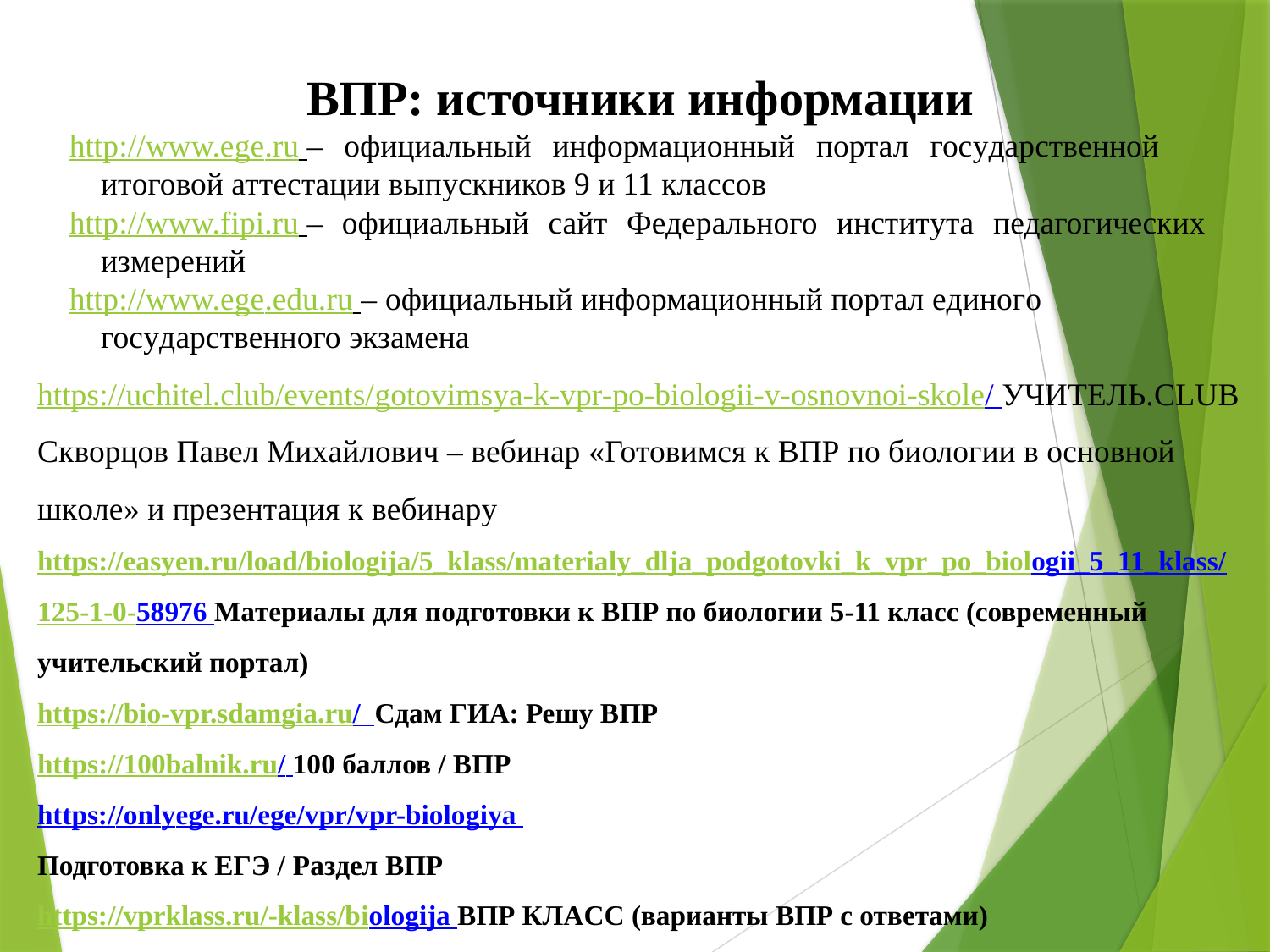

ВПР: источники информации
http://www.ege.ru – официальный информационный портал государственной итоговой аттестации выпускников 9 и 11 классов
http://www.fipi.ru – официальный сайт Федерального института педагогических измерений
http://www.ege.edu.ru – официальный информационный портал единого государственного экзамена
https://uchitel.club/events/gotovimsya-k-vpr-po-biologii-v-osnovnoi-skole/ УЧИТЕЛЬ.CLUB Скворцов Павел Михайлович – вебинар «Готовимся к ВПР по биологии в основной школе» и презентация к вебинару
https://easyen.ru/load/biologija/5_klass/materialy_dlja_podgotovki_k_vpr_po_biologii_5_11_klass/ 125-1-0-58976 Материалы для подготовки к ВПР по биологии 5-11 класс (современный учительский портал)
https://bio-vpr.sdamgia.ru/  Сдам ГИА: Решу ВПР
https://100balnik.ru/ 100 баллов / ВПР
https://onlyege.ru/ege/vpr/vpr-biologiya  Подготовка к ЕГЭ / Раздел ВПР
https://vprklass.ru/-klass/biologija ВПР КЛАСС (варианты ВПР с ответами)